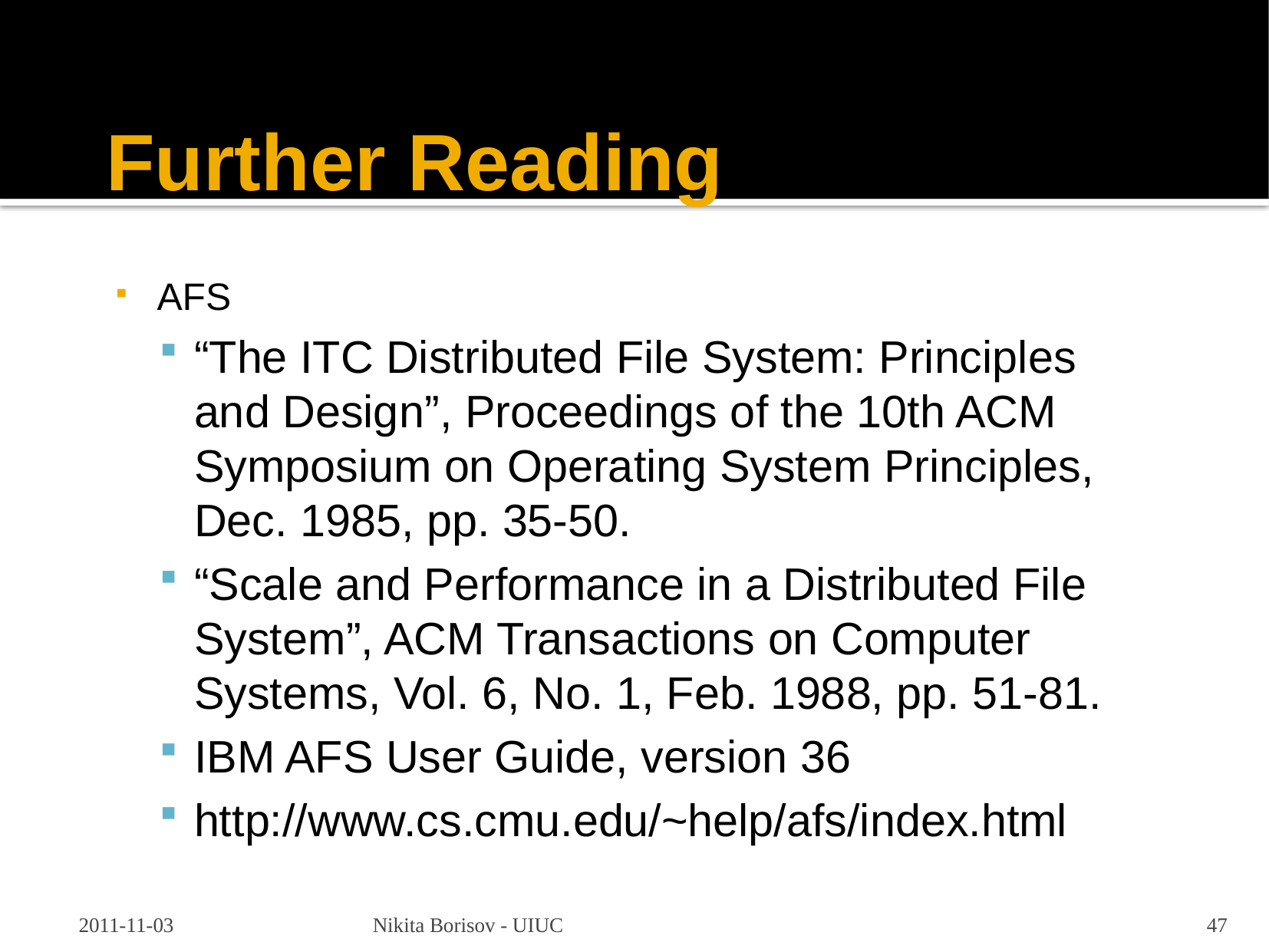

# Further Reading
AFS
“The ITC Distributed File System: Principles and Design”, Proceedings of the 10th ACM Symposium on Operating System Principles, Dec. 1985, pp. 35-50.
“Scale and Performance in a Distributed File System”, ACM Transactions on Computer Systems, Vol. 6, No. 1, Feb. 1988, pp. 51-81.
IBM AFS User Guide, version 36
http://www.cs.cmu.edu/~help/afs/index.html
2011-11-03
Nikita Borisov - UIUC
47